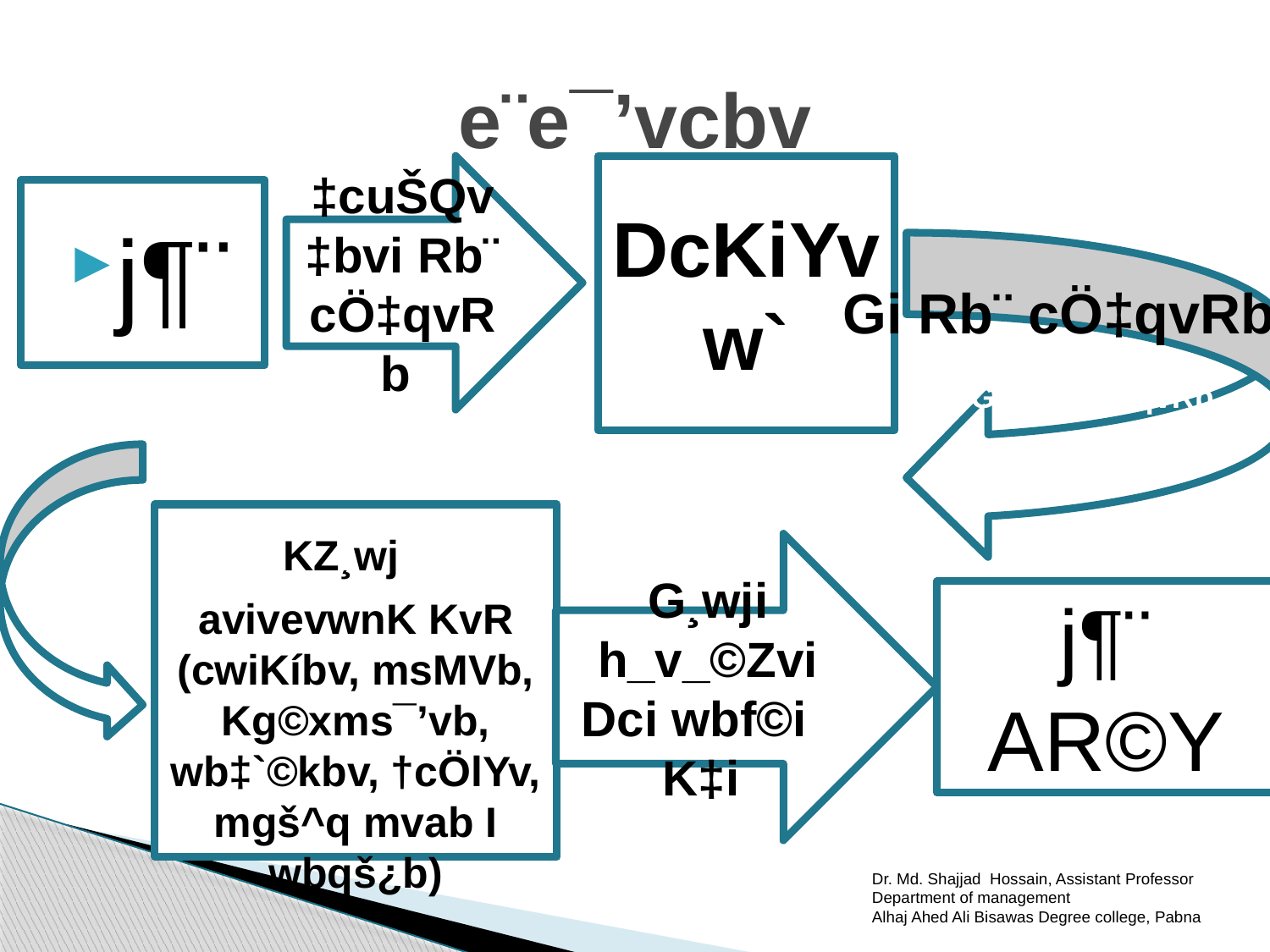

# e¨e¯’vcbv
‡cuŠQv‡bvi Rb¨ cÖ‡qvRb
DcKiYvw`
j¶¨
Gi Rb¨ cÖ‡qvRb
Gi Rb¨ cÖ‡qvRb

KZ¸wj
avivevwnK KvR (cwiKíbv, msMVb, Kg©xms¯’vb, wb‡`©kbv, †cÖlYv, mgš^q mvab I wbqš¿b)
G¸wji h_v_©Zvi Dci wbf©i   K‡i
j¶¨ AR©Y
Dr. Md. Shajjad  Hossain, Assistant Professor
Department of management
Alhaj Ahed Ali Bisawas Degree college, Pabna